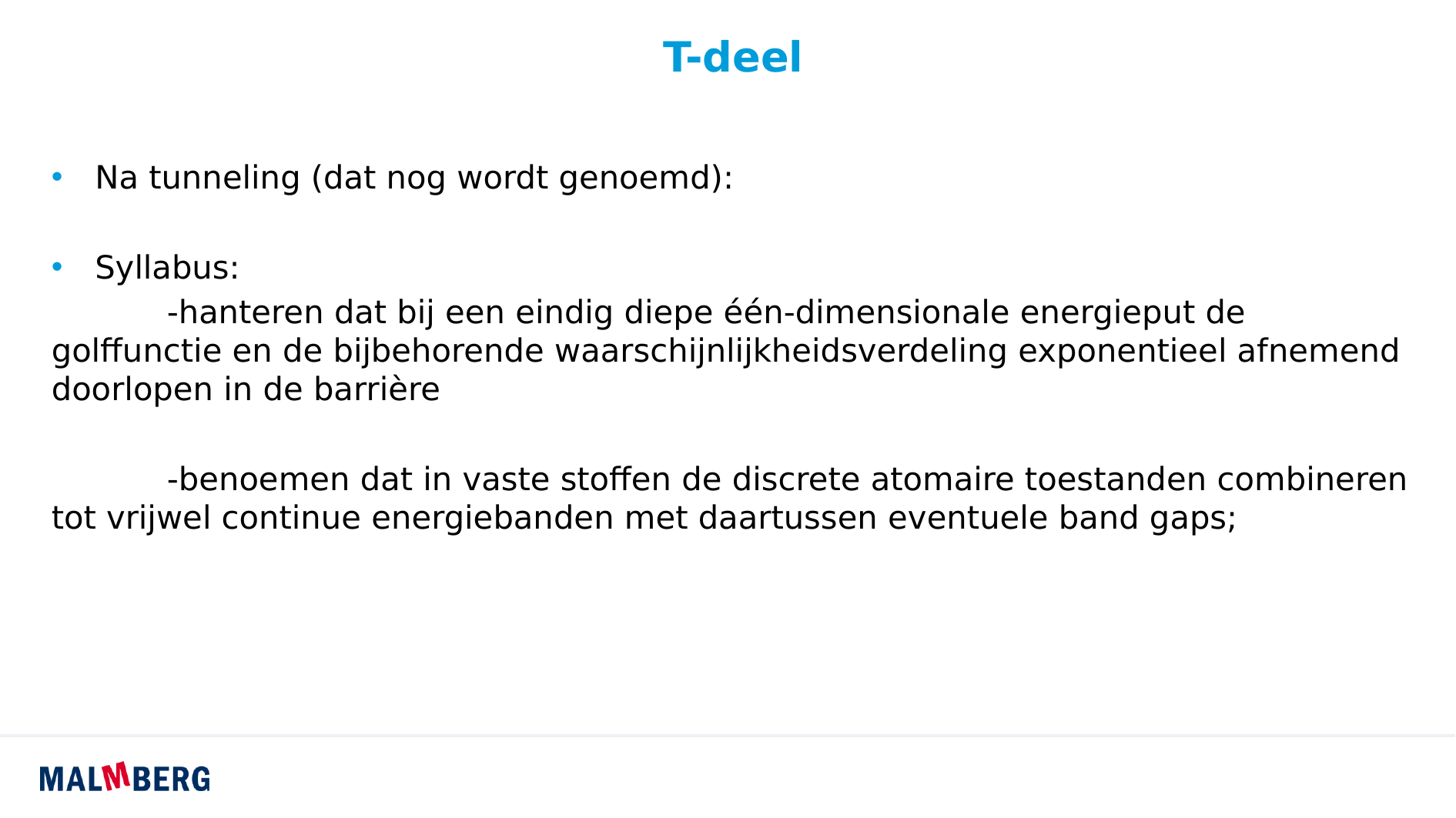

# T-deel
Na tunneling (dat nog wordt genoemd):

Syllabus:
	-hanteren dat bij een eindig diepe één-dimensionale energieput de golffunctie en de bijbehorende waarschijnlijkheidsverdeling exponentieel afnemend doorlopen in de barrière

	-benoemen dat in vaste stoffen de discrete atomaire toestanden combineren tot vrijwel continue energiebanden met daartussen eventuele band gaps;